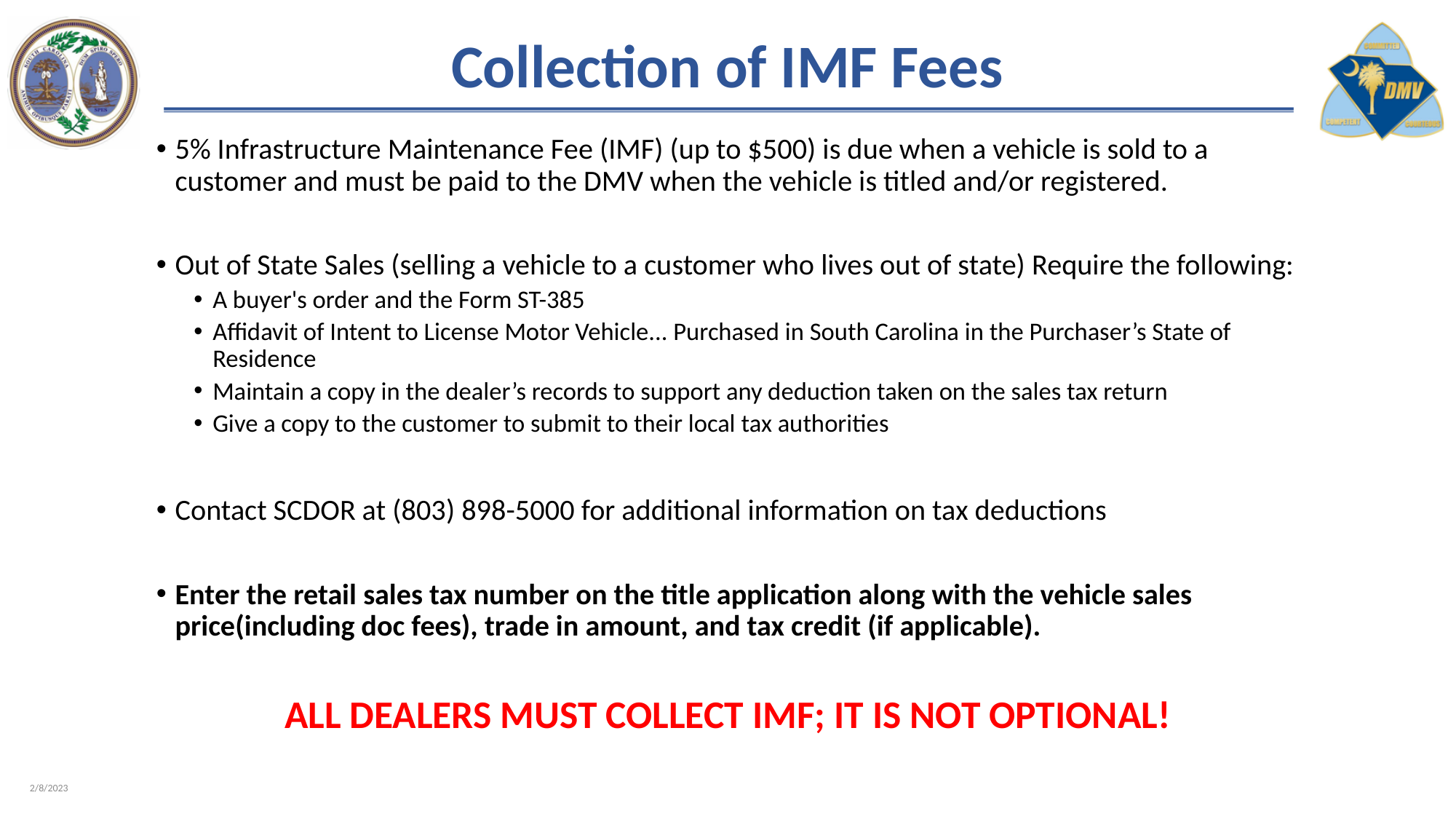

# Collection of IMF Fees
5% Infrastructure Maintenance Fee (IMF) (up to $500) is due when a vehicle is sold to a customer and must be paid to the DMV when the vehicle is titled and/or registered.

Out of State Sales (selling a vehicle to a customer who lives out of state) Require the following:
A buyer's order and the Form ST-385
Affidavit of Intent to License Motor Vehicle... Purchased in South Carolina in the Purchaser’s State of Residence
Maintain a copy in the dealer’s records to support any deduction taken on the sales tax return
Give a copy to the customer to submit to their local tax authorities

Contact SCDOR at (803) 898-5000 for additional information on tax deductions

Enter the retail sales tax number on the title application along with the vehicle sales price(including doc fees), trade in amount, and tax credit (if applicable).

ALL DEALERS MUST COLLECT IMF; IT IS NOT OPTIONAL!
2/8/2023